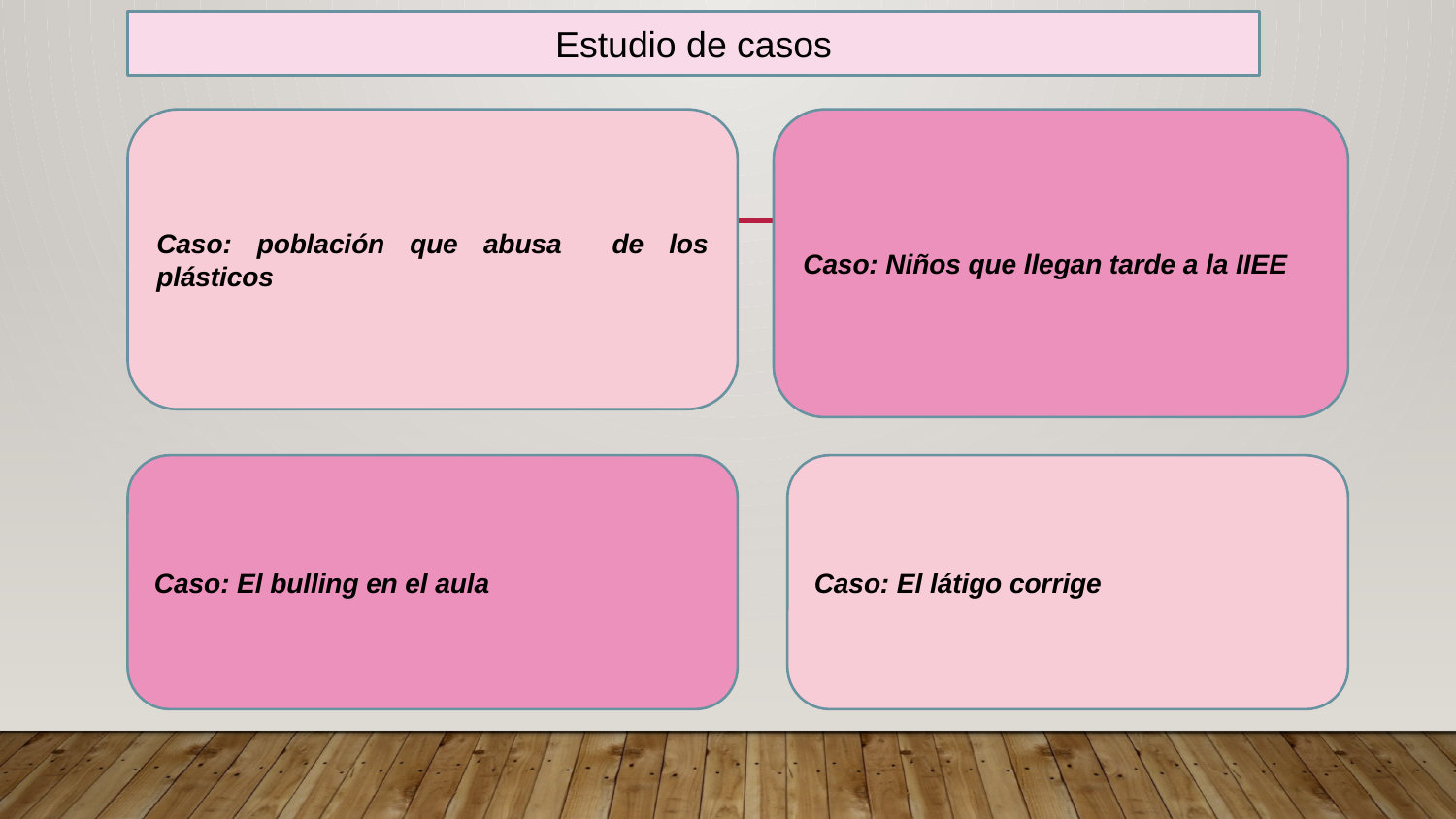

Estudio de casos
Caso: población que abusa  de los plásticos
Caso: Niños que llegan tarde a la IIEE
Caso: El bulling en el aula
Caso: El látigo corrige